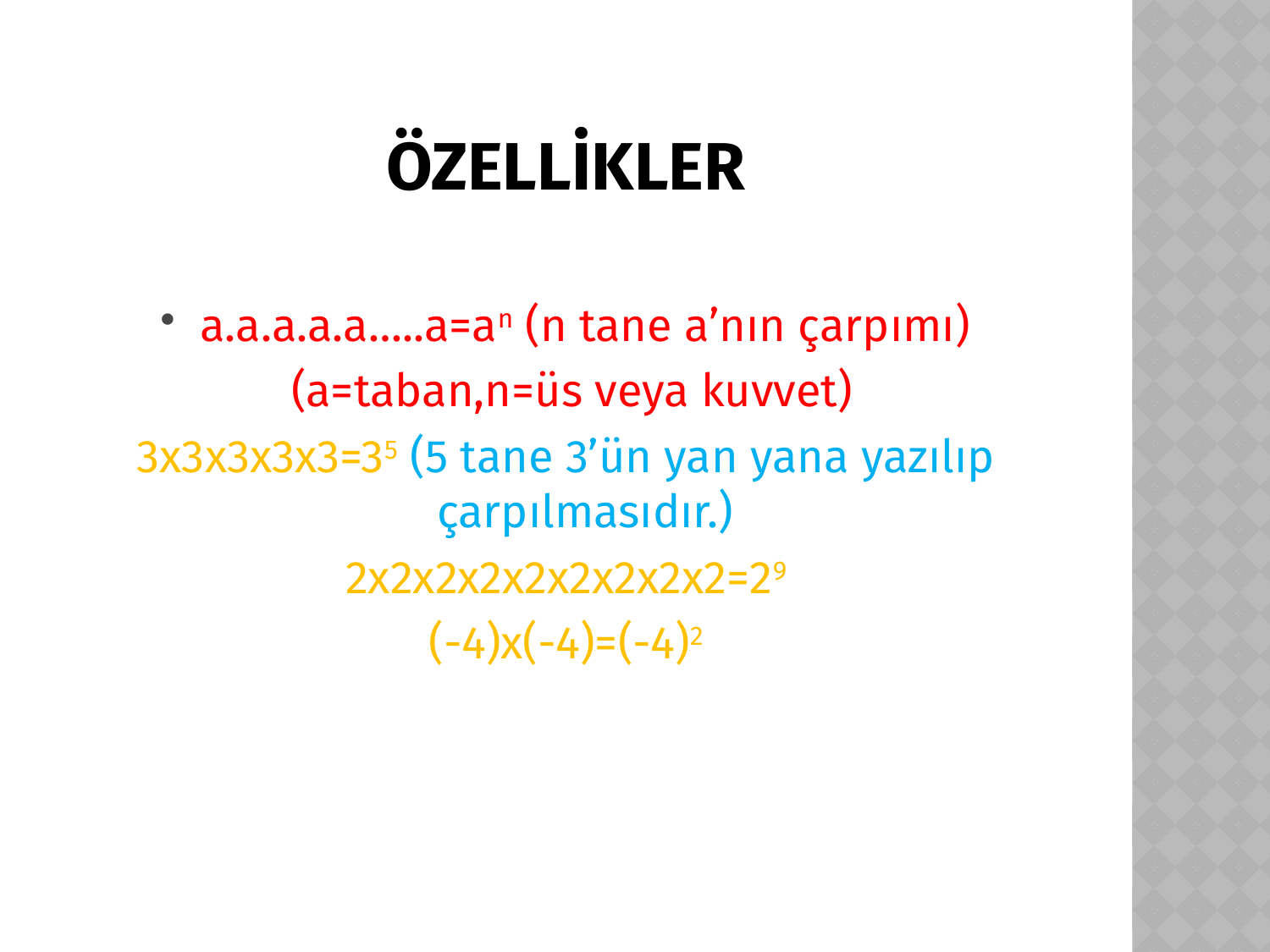

# özellikler

a.a.a.a.a…..a=an (n tane a’nın çarpımı)
 (a=taban,n=üs veya kuvvet)
3x3x3x3x3=35 (5 tane 3’ün yan yana yazılıp çarpılmasıdır.)
2x2x2x2x2x2x2x2x2=29
(-4)x(-4)=(-4)2